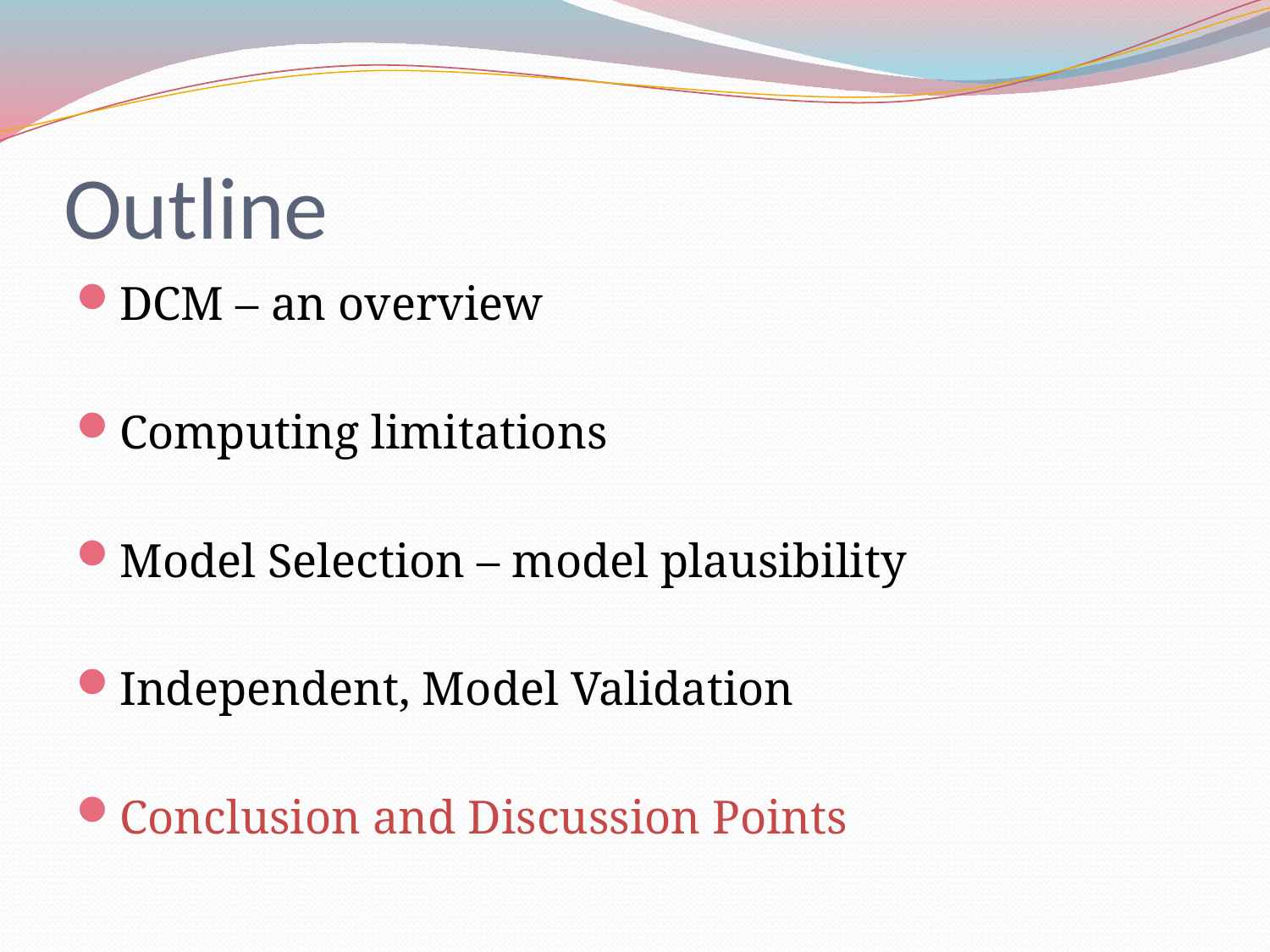

# Outline
DCM – an overview

Computing limitations

Model Selection – model plausibility

Independent, Model Validation

Conclusion and Discussion Points